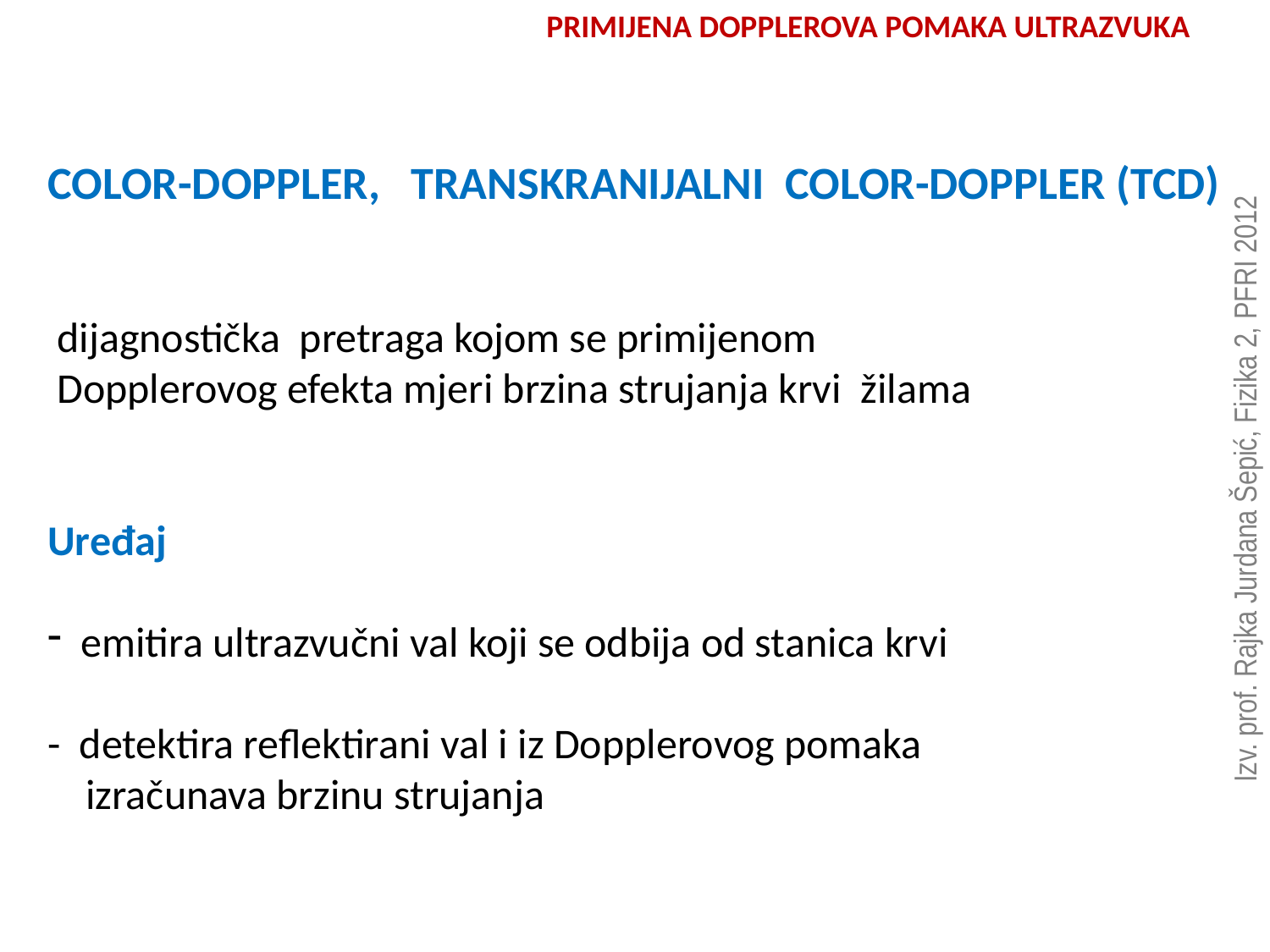

Primijena Dopplerova pomaka ultrazvuka
Color-Doppler,   Transkranijalni  color-doppler (TCD)

 dijagnostička  pretraga kojom se primijenom
 Dopplerovog efekta mjeri brzina strujanja krvi  žilama

Uređaj

  emitira ultrazvučni val koji se odbija od stanica krvi

-  detektira reflektirani val i iz Dopplerovog pomaka
    izračunava brzinu strujanja
Izv. prof. Rajka Jurdana Šepić, Fizika 2, PFRI 2012